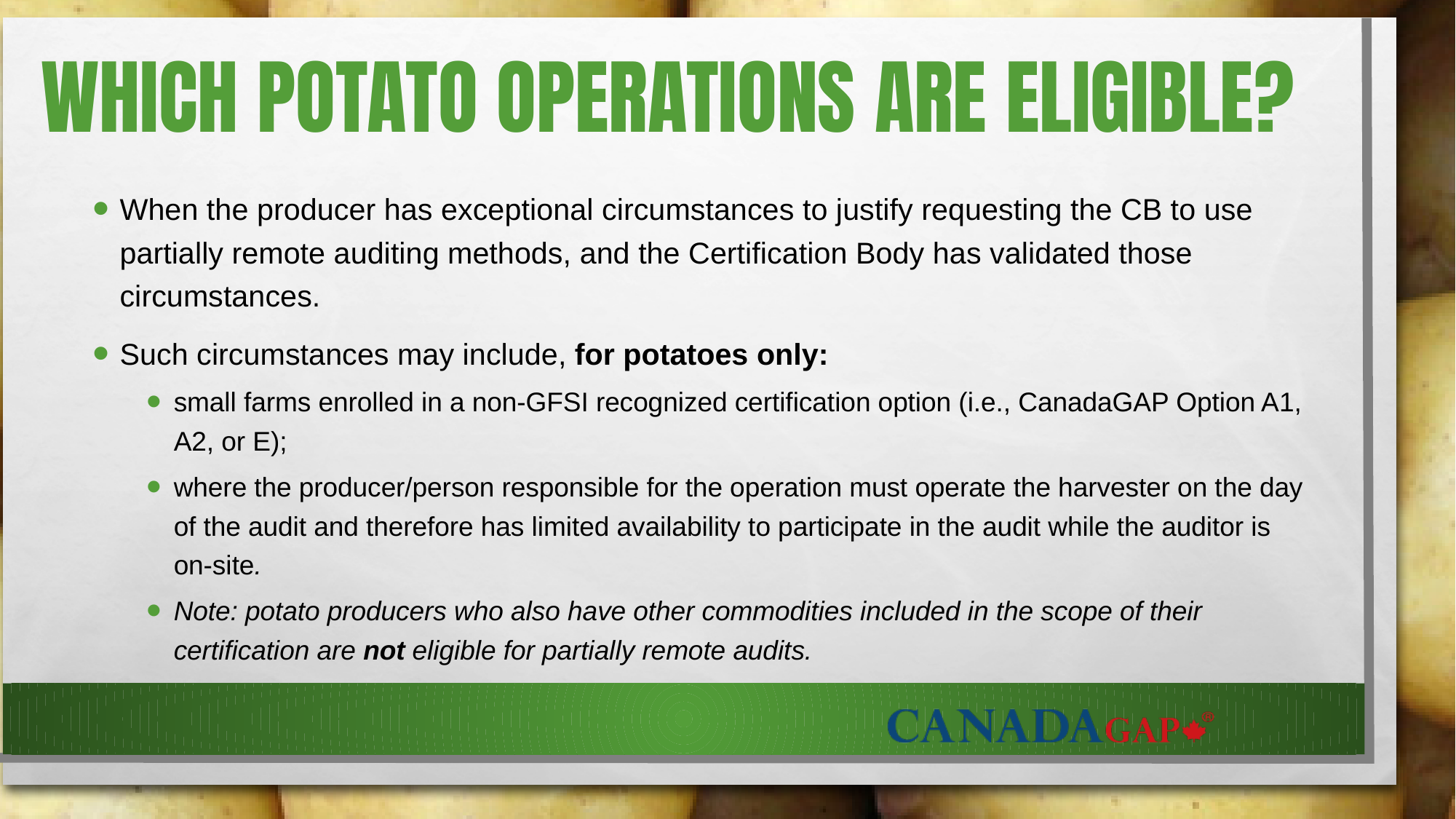

# WHICH Potato operations are eligible?
When the producer has exceptional circumstances to justify requesting the CB to use partially remote auditing methods, and the Certification Body has validated those circumstances.
Such circumstances may include, for potatoes only:
small farms enrolled in a non-GFSI recognized certification option (i.e., CanadaGAP Option A1, A2, or E);
where the producer/person responsible for the operation must operate the harvester on the day of the audit and therefore has limited availability to participate in the audit while the auditor is on-site.
Note: potato producers who also have other commodities included in the scope of their certification are not eligible for partially remote audits.